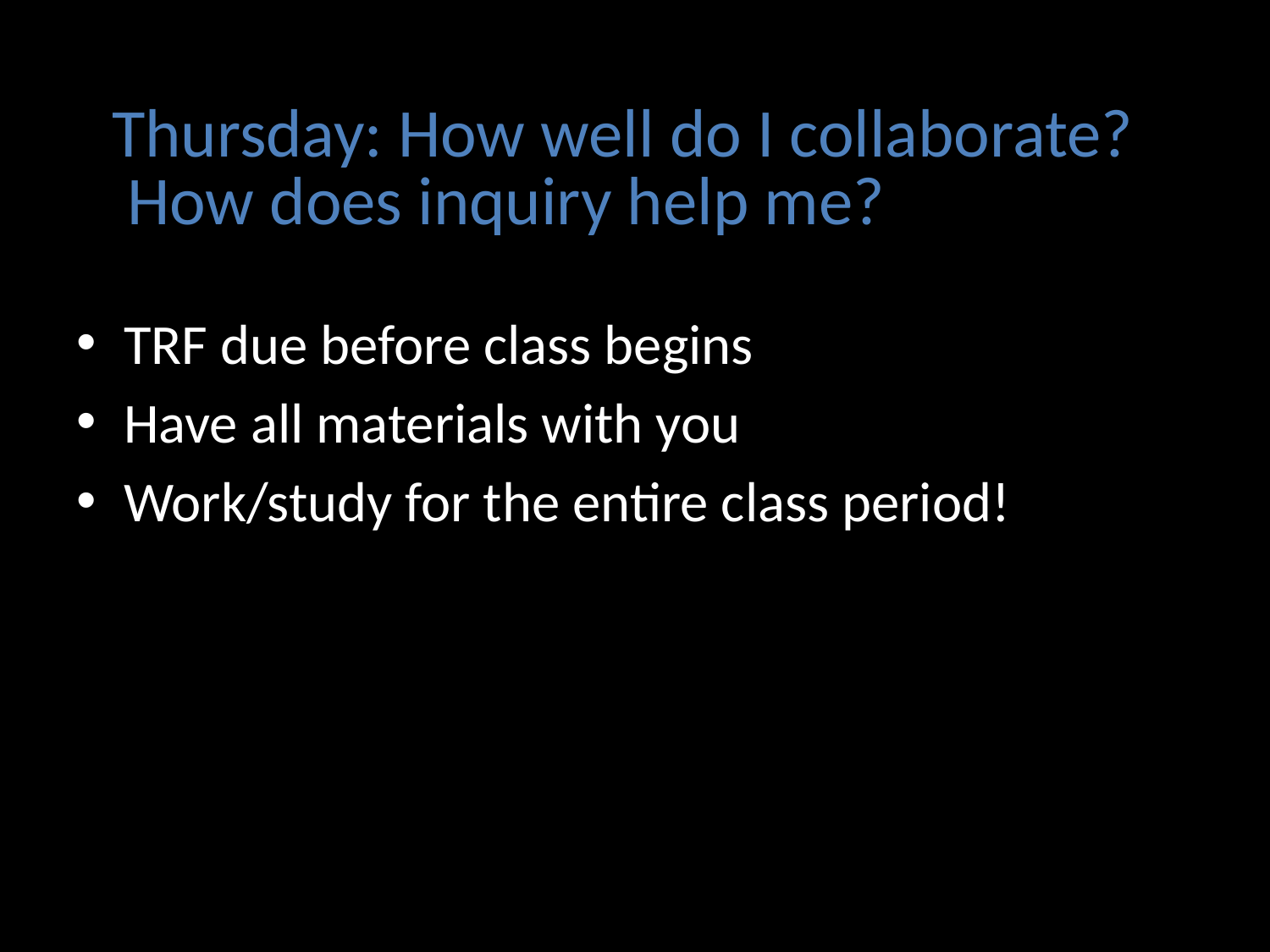

Thursday: How well do I collaborate?  How does inquiry help me?
TRF due before class begins
Have all materials with you
Work/study for the entire class period!